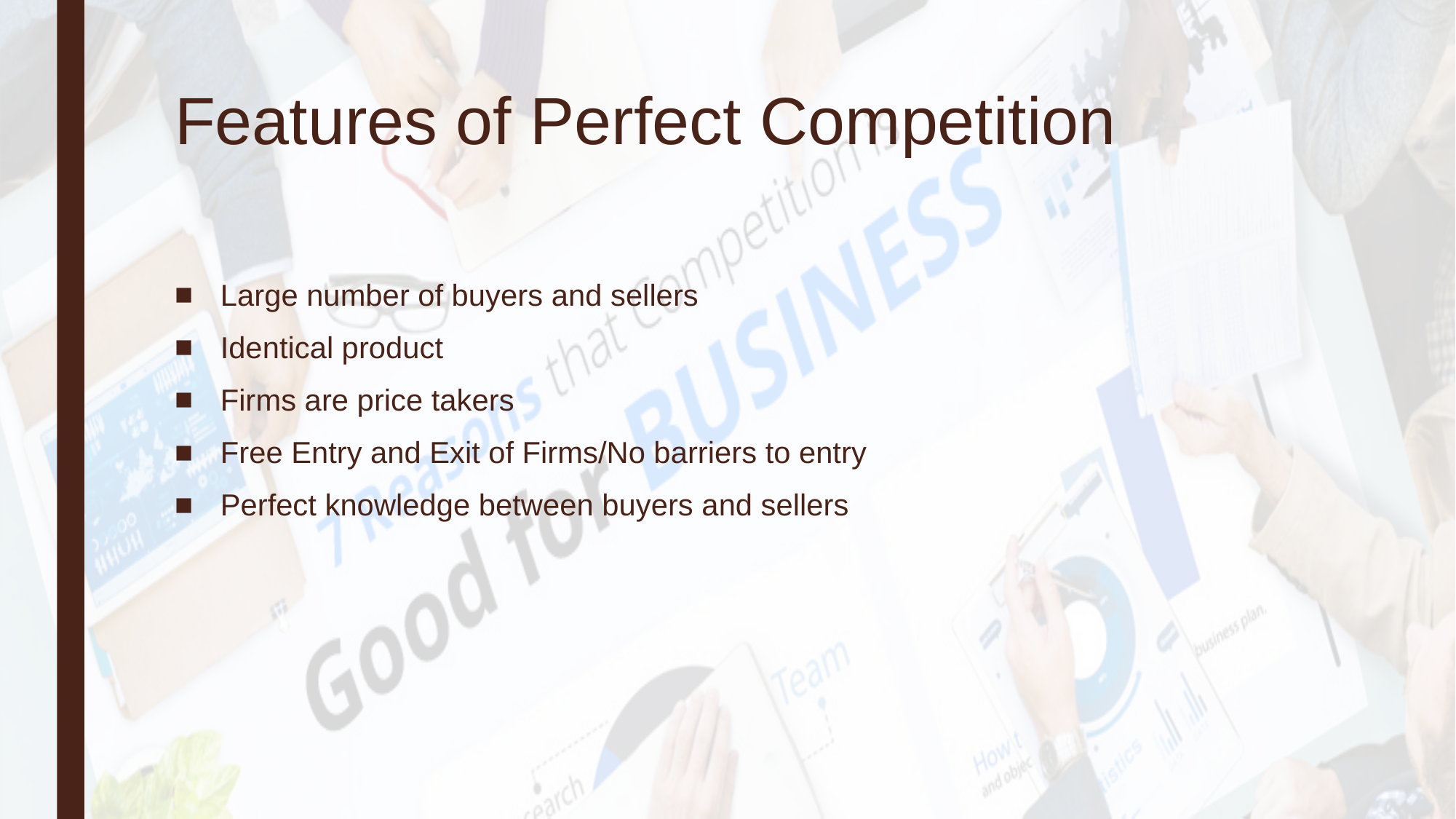

# Features of Perfect Competition
Large number of buyers and sellers
Identical product
Firms are price takers
Free Entry and Exit of Firms/No barriers to entry
Perfect knowledge between buyers and sellers